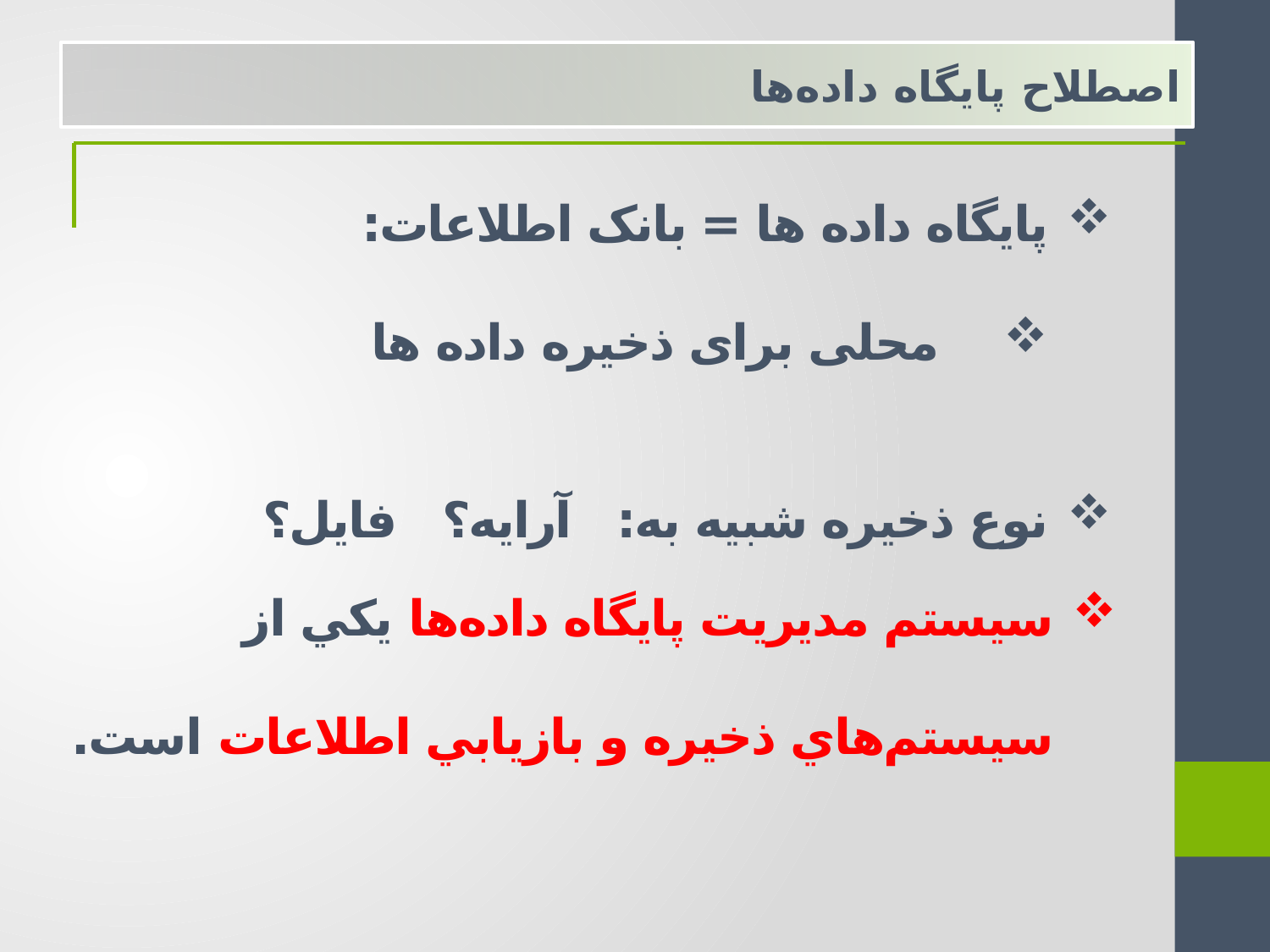

اصطلاح پايگاه داده‌ها
پايگاه داده ها = بانک اطلاعات:
   محلی برای ذخيره داده ها

نوع ذخيره شبيه به:   آرايه؟   فايل؟
سيستم مديريت پايگاه داده‌ها يكي از سيستم‌هاي ذخيره و بازيابي اطلاعات است.